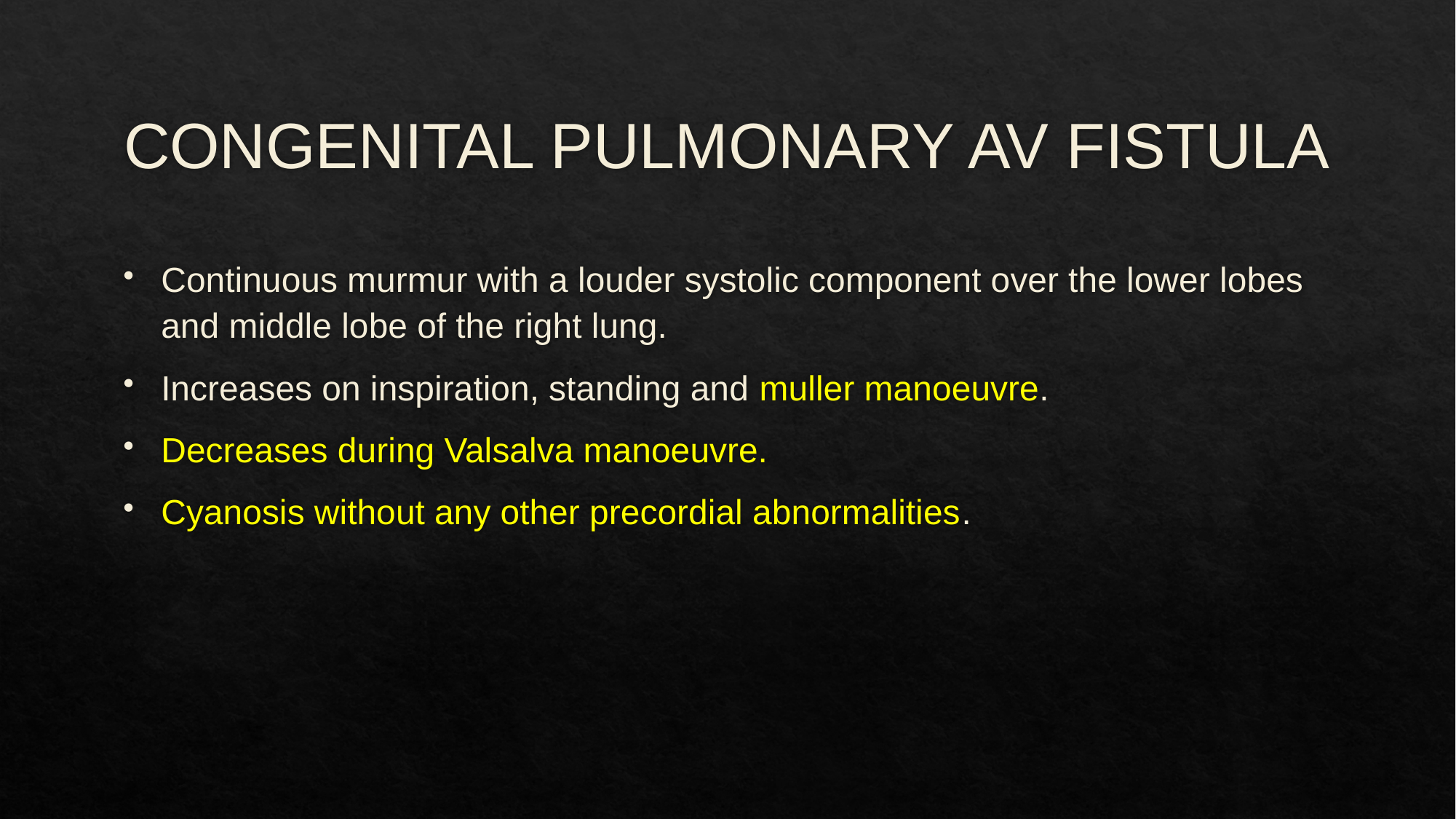

# CONGENITAL PULMONARY AV FISTULA
Continuous murmur with a louder systolic component over the lower lobes and middle lobe of the right lung.
Increases on inspiration, standing and muller manoeuvre.
Decreases during Valsalva manoeuvre.
Cyanosis without any other precordial abnormalities.